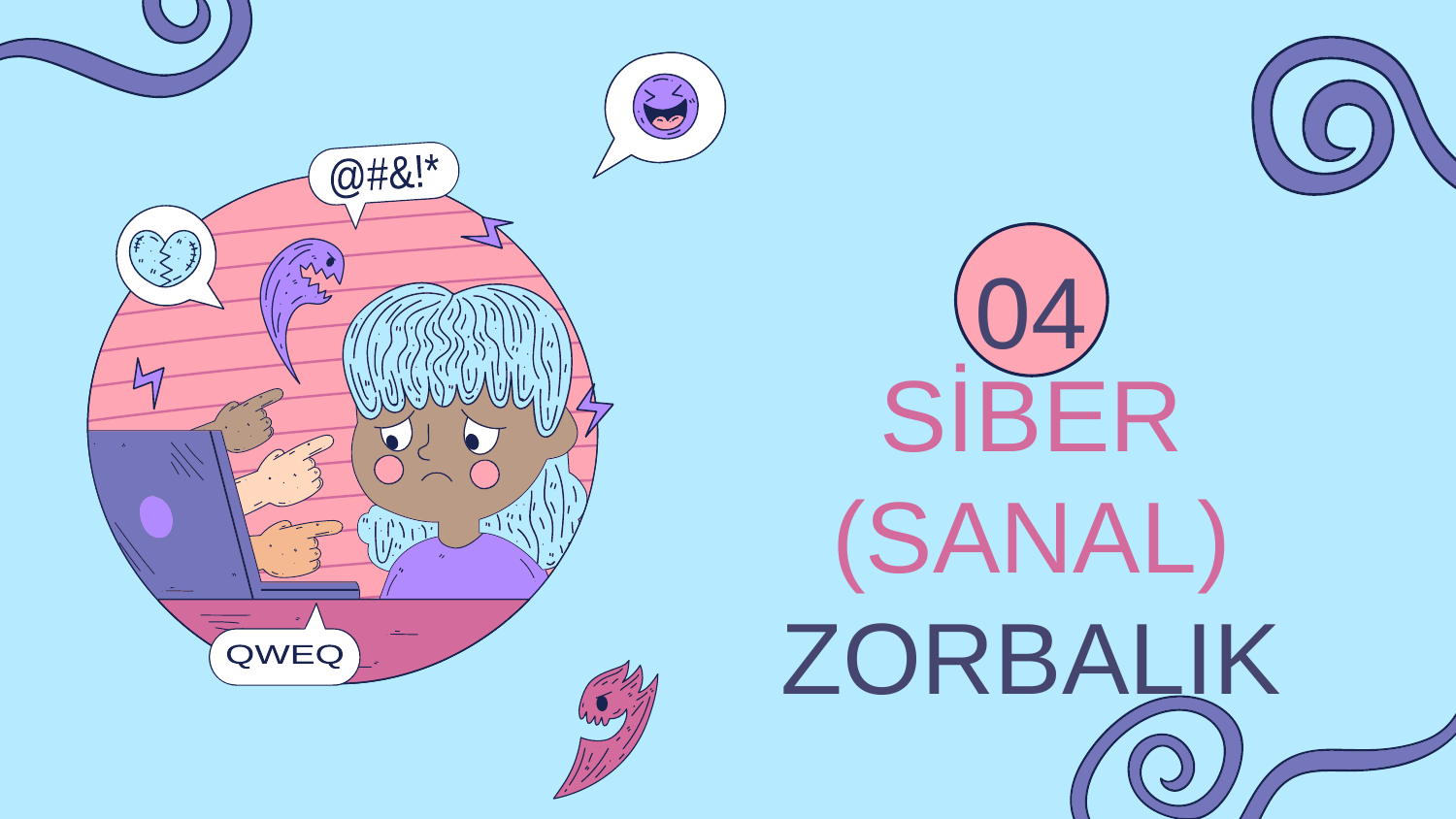

@#&!*

QWEQ

04
# SİBER (SANAL) ZORBALIK